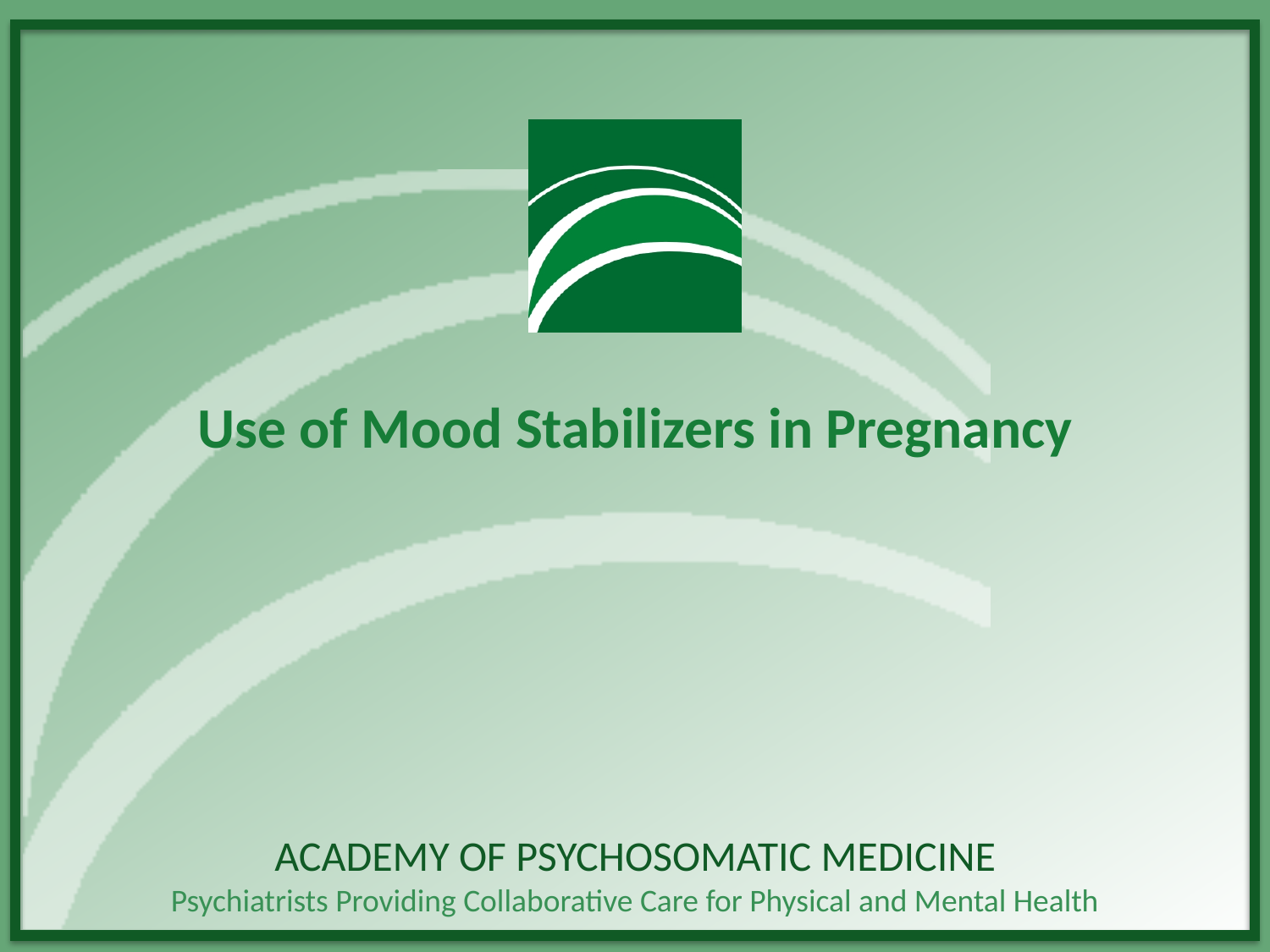

# Use of Mood Stabilizers in Pregnancy